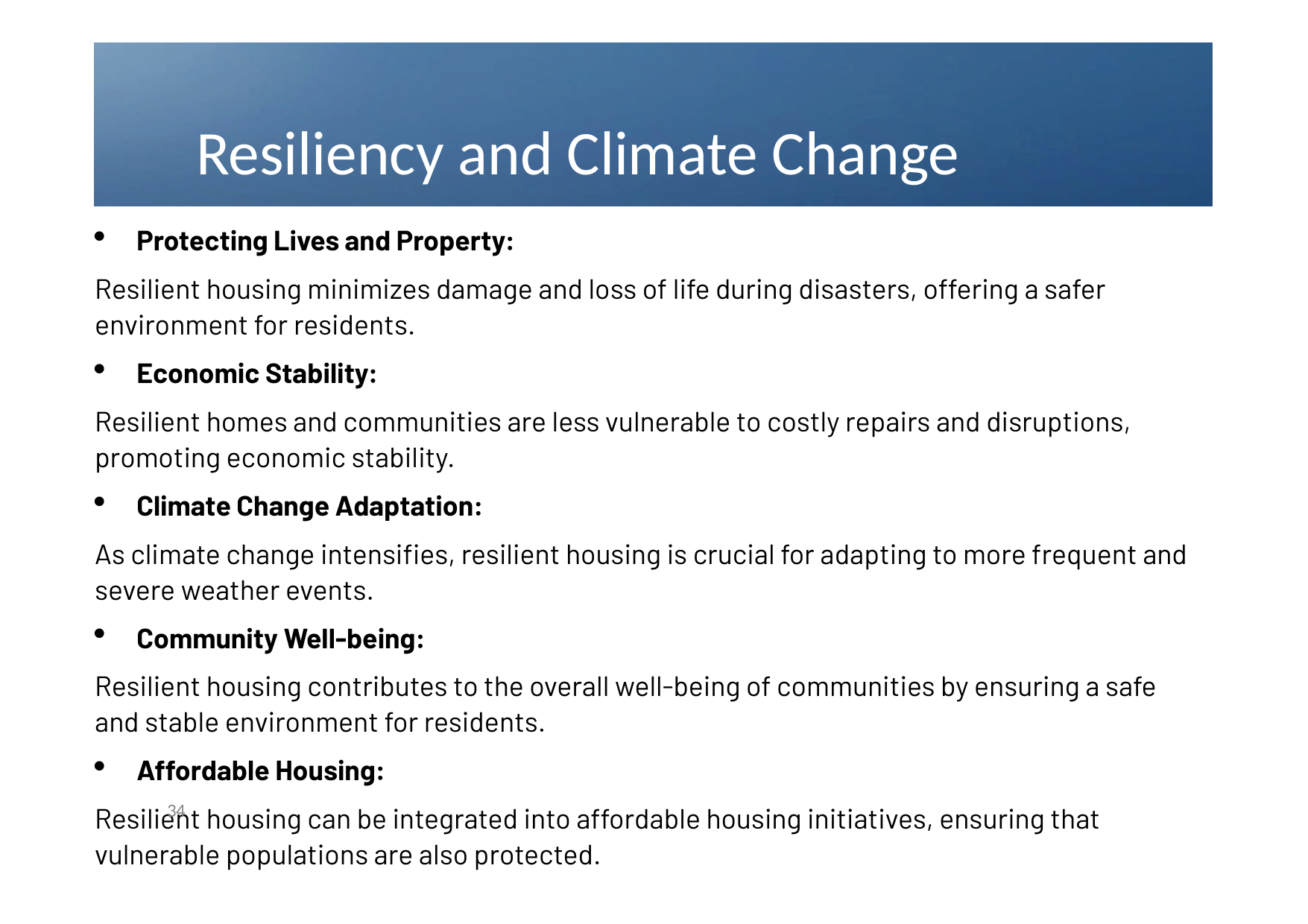

# Resiliency and Climate Change
Protecting Lives and Property:
Resilient housing minimizes damage and loss of life during disasters, offering a safer environment for residents.
Economic Stability:
Resilient homes and communities are less vulnerable to costly repairs and disruptions, promoting economic stability.
Climate Change Adaptation:
As climate change intensifies, resilient housing is crucial for adapting to more frequent and severe weather events.
Community Well-being:
Resilient housing contributes to the overall well-being of communities by ensuring a safe and stable environment for residents.
Affordable Housing:
Resilient housing can be integrated into affordable housing initiatives, ensuring that vulnerable populations are also protected.
34